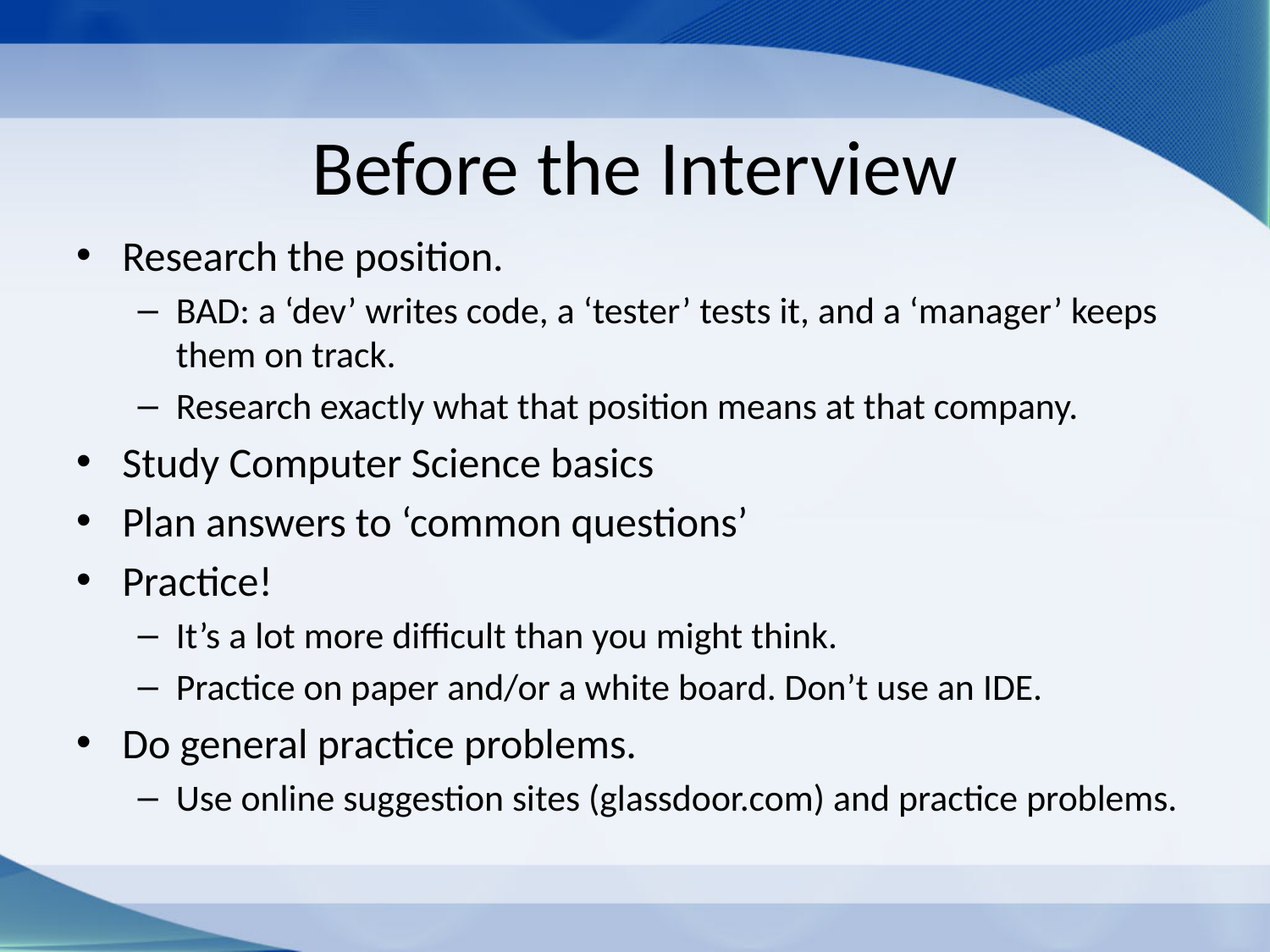

# Before the Interview
Research the position.
BAD: a ‘dev’ writes code, a ‘tester’ tests it, and a ‘manager’ keeps them on track.
Research exactly what that position means at that company.
Study Computer Science basics
Plan answers to ‘common questions’
Practice!
It’s a lot more difficult than you might think.
Practice on paper and/or a white board. Don’t use an IDE.
Do general practice problems.
Use online suggestion sites (glassdoor.com) and practice problems.